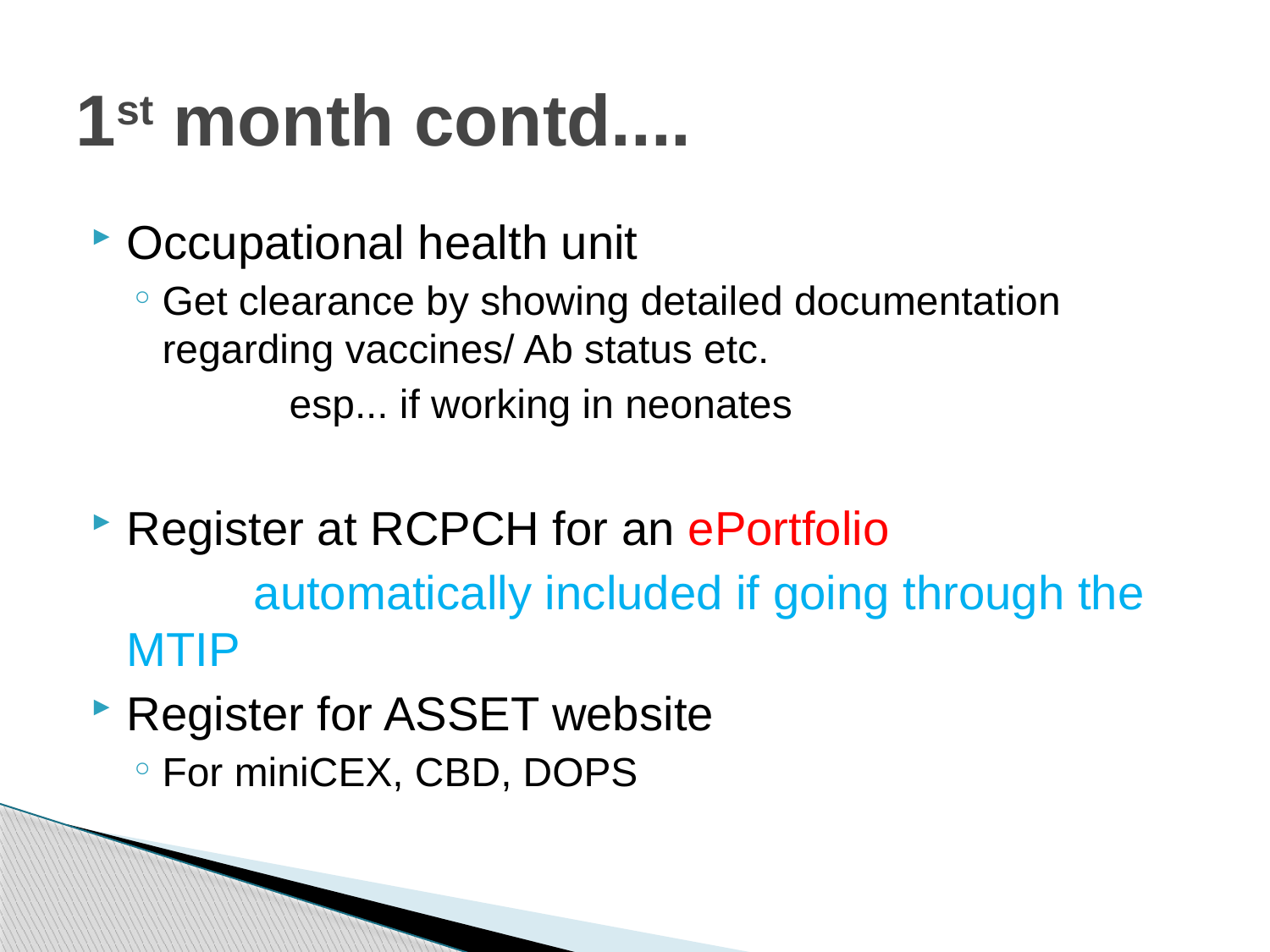

# 1st month contd....
Occupational health unit
Get clearance by showing detailed documentation regarding vaccines/ Ab status etc.
		esp... if working in neonates

Register at RCPCH for an ePortfolio
		automatically included if going through the MTIP
Register for ASSET website
For miniCEX, CBD, DOPS